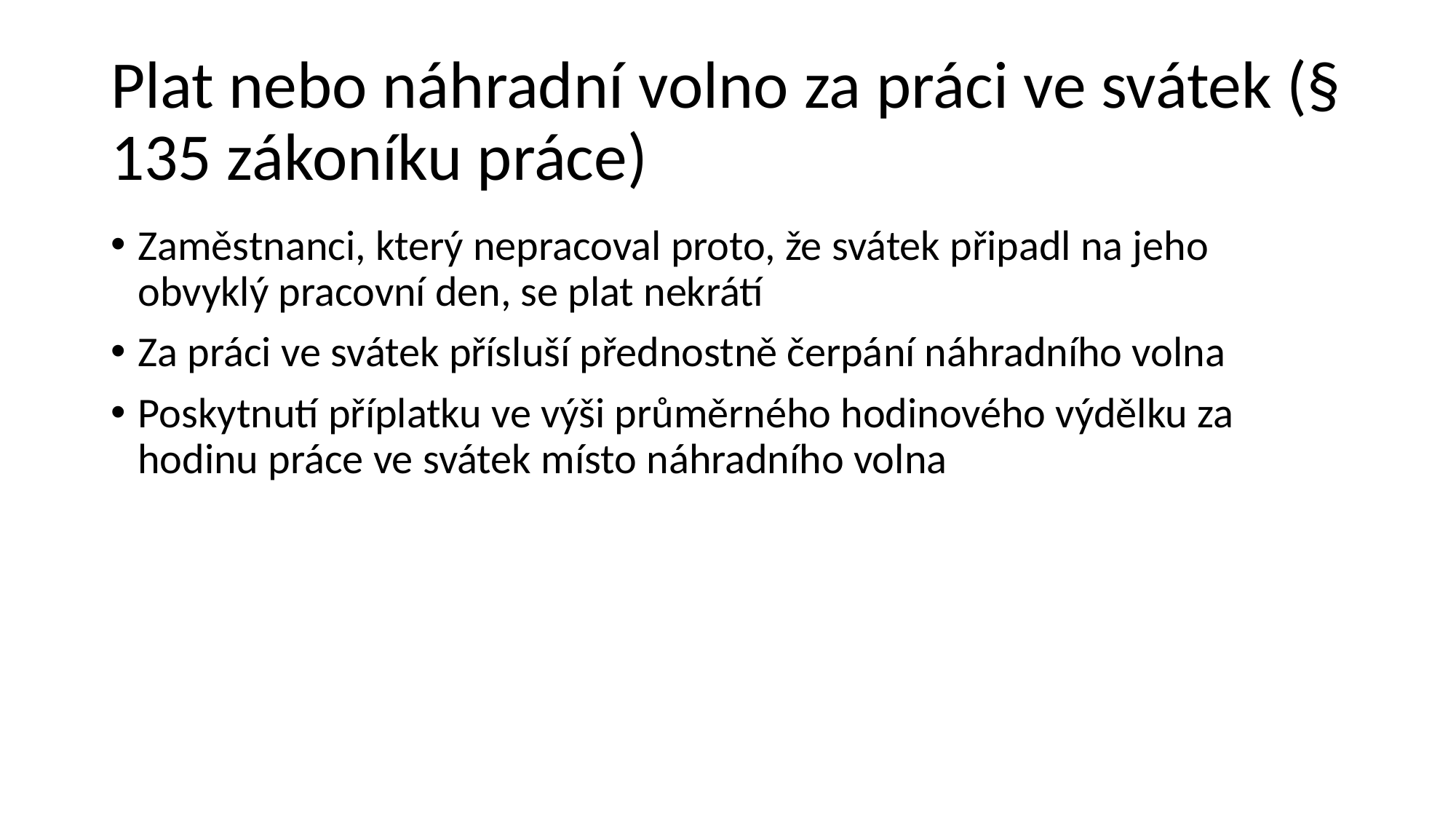

Plat nebo náhradní volno za práci ve svátek (§ 135 zákoníku práce)
Zaměstnanci, který nepracoval proto, že svátek připadl na jeho obvyklý pracovní den, se plat nekrátí
Za práci ve svátek přísluší přednostně čerpání náhradního volna
Poskytnutí příplatku ve výši průměrného hodinového výdělku za hodinu práce ve svátek místo náhradního volna